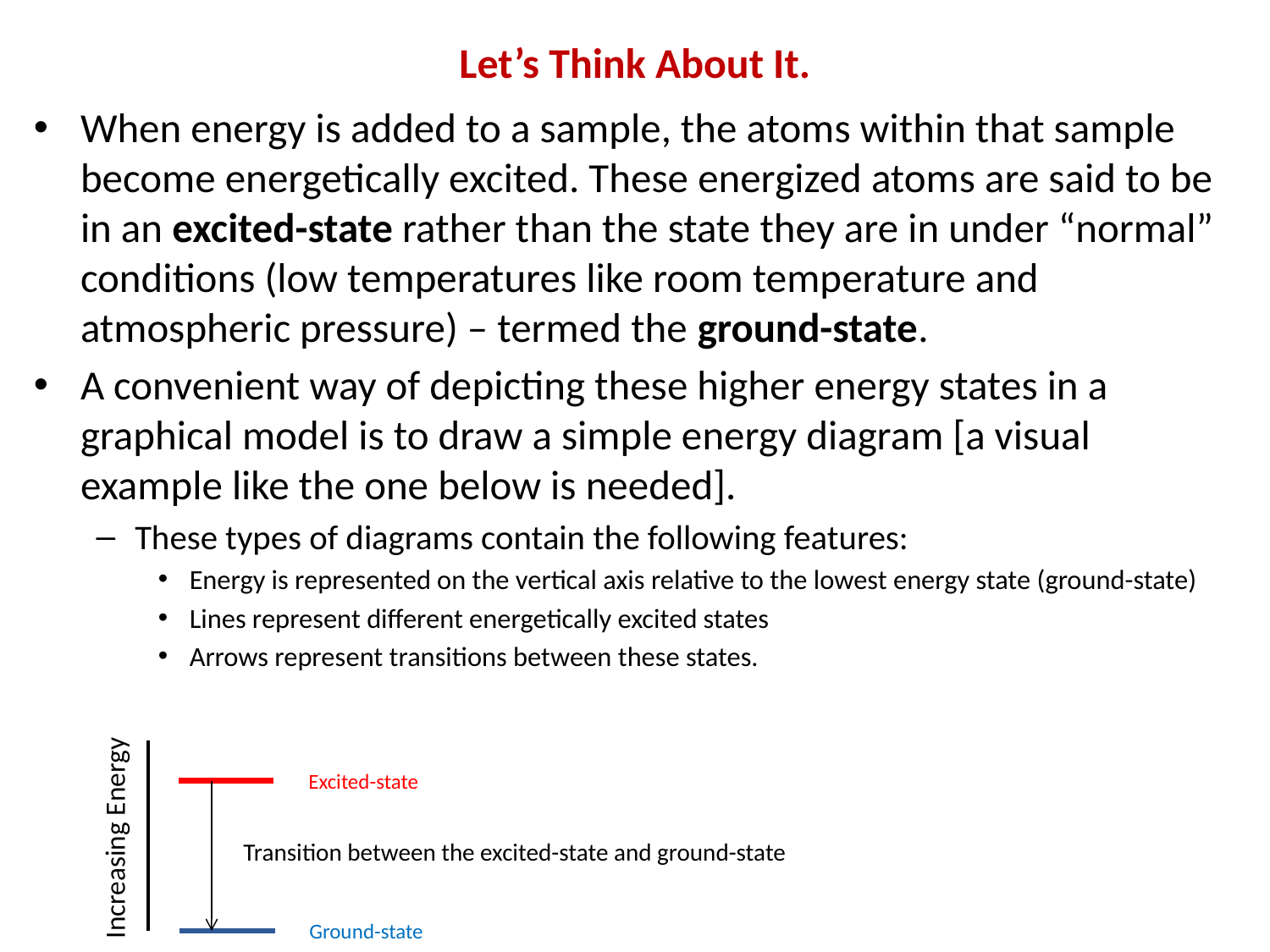

# Let’s Think About It.
When energy is added to a sample, the atoms within that sample become energetically excited. These energized atoms are said to be in an excited-state rather than the state they are in under “normal” conditions (low temperatures like room temperature and atmospheric pressure) – termed the ground-state.
A convenient way of depicting these higher energy states in a graphical model is to draw a simple energy diagram [a visual example like the one below is needed].
These types of diagrams contain the following features:
Energy is represented on the vertical axis relative to the lowest energy state (ground-state)
Lines represent different energetically excited states
Arrows represent transitions between these states.
Excited-state
Increasing Energy
Transition between the excited-state and ground-state
Ground-state